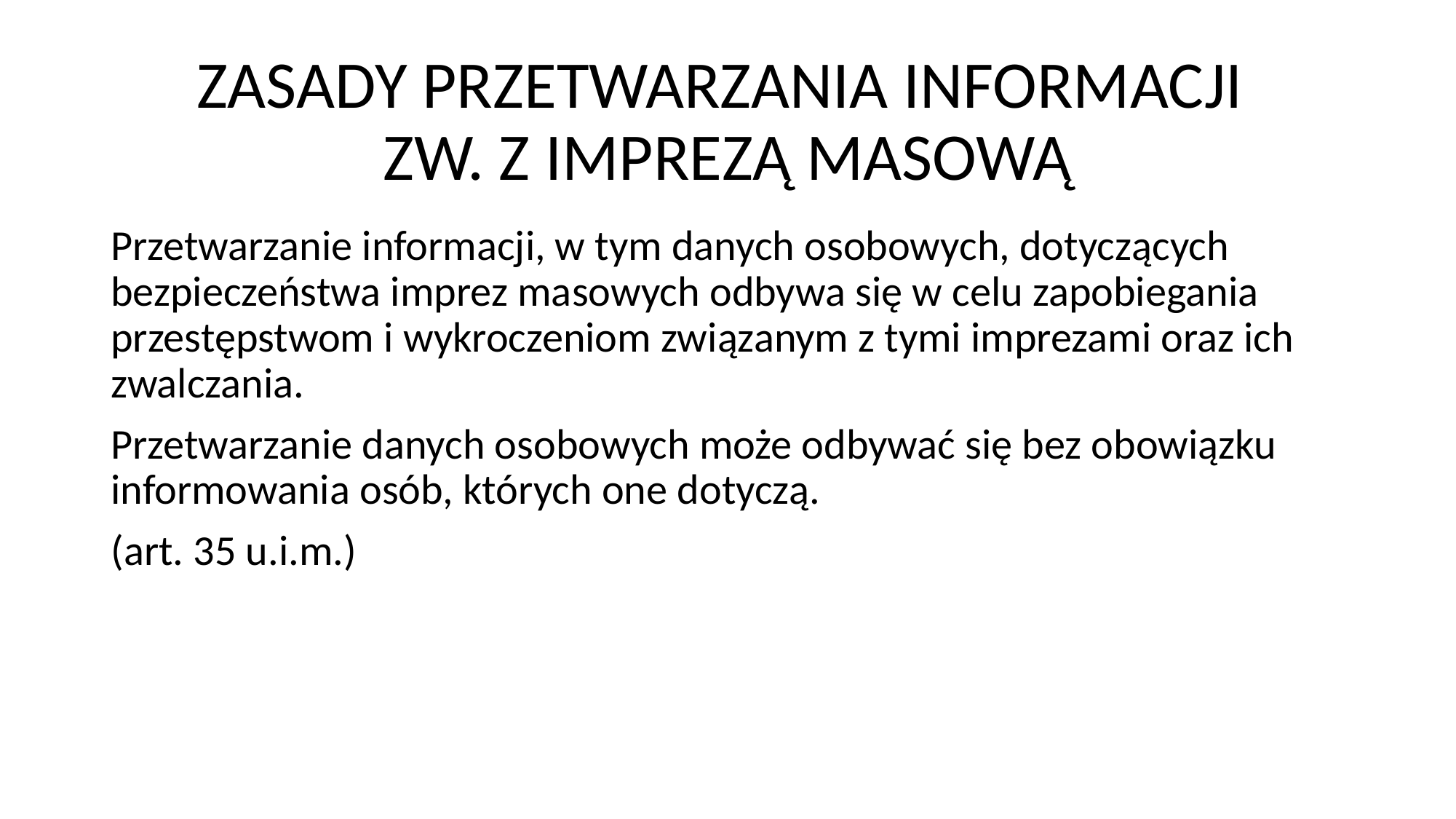

# ZASADY PRZETWARZANIA INFORMACJI ZW. Z IMPREZĄ MASOWĄ
Przetwarzanie informacji, w tym danych osobowych, dotyczących bezpieczeństwa imprez masowych odbywa się w celu zapobiegania przestępstwom i wykroczeniom związanym z tymi imprezami oraz ich zwalczania.
Przetwarzanie danych osobowych może odbywać się bez obowiązku informowania osób, których one dotyczą.
(art. 35 u.i.m.)